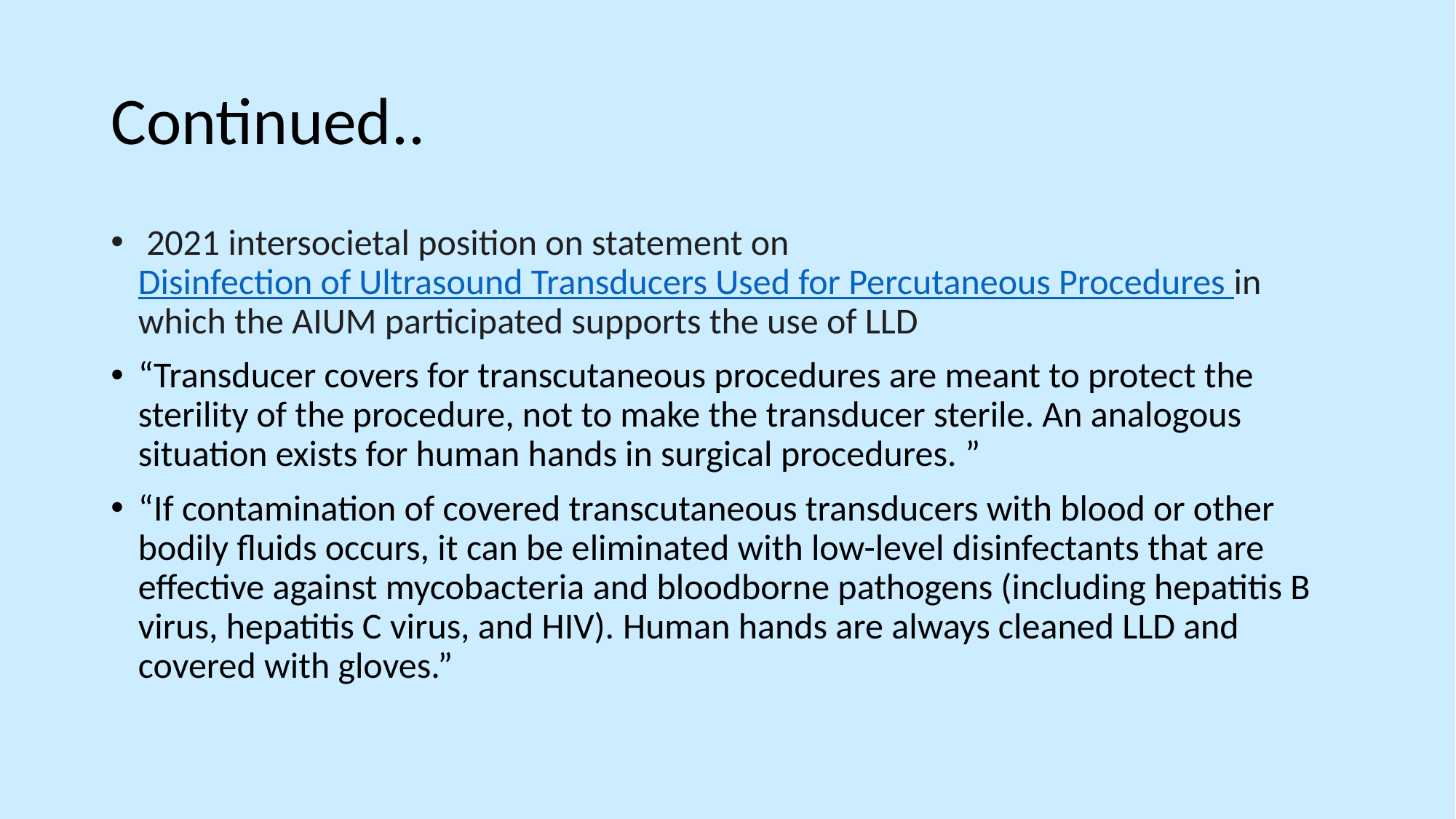

# Continued..
 2021 intersocietal position on statement on Disinfection of Ultrasound Transducers Used for Percutaneous Procedures in which the AIUM participated supports the use of LLD
“Transducer covers for transcutaneous procedures are meant to protect the sterility of the procedure, not to make the transducer sterile. An analogous situation exists for human hands in surgical procedures. ”
“If contamination of covered transcutaneous transducers with blood or other bodily fluids occurs, it can be eliminated with low-level disinfectants that are effective against mycobacteria and bloodborne pathogens (including hepatitis B virus, hepatitis C virus, and HIV). Human hands are always cleaned LLD and covered with gloves.”